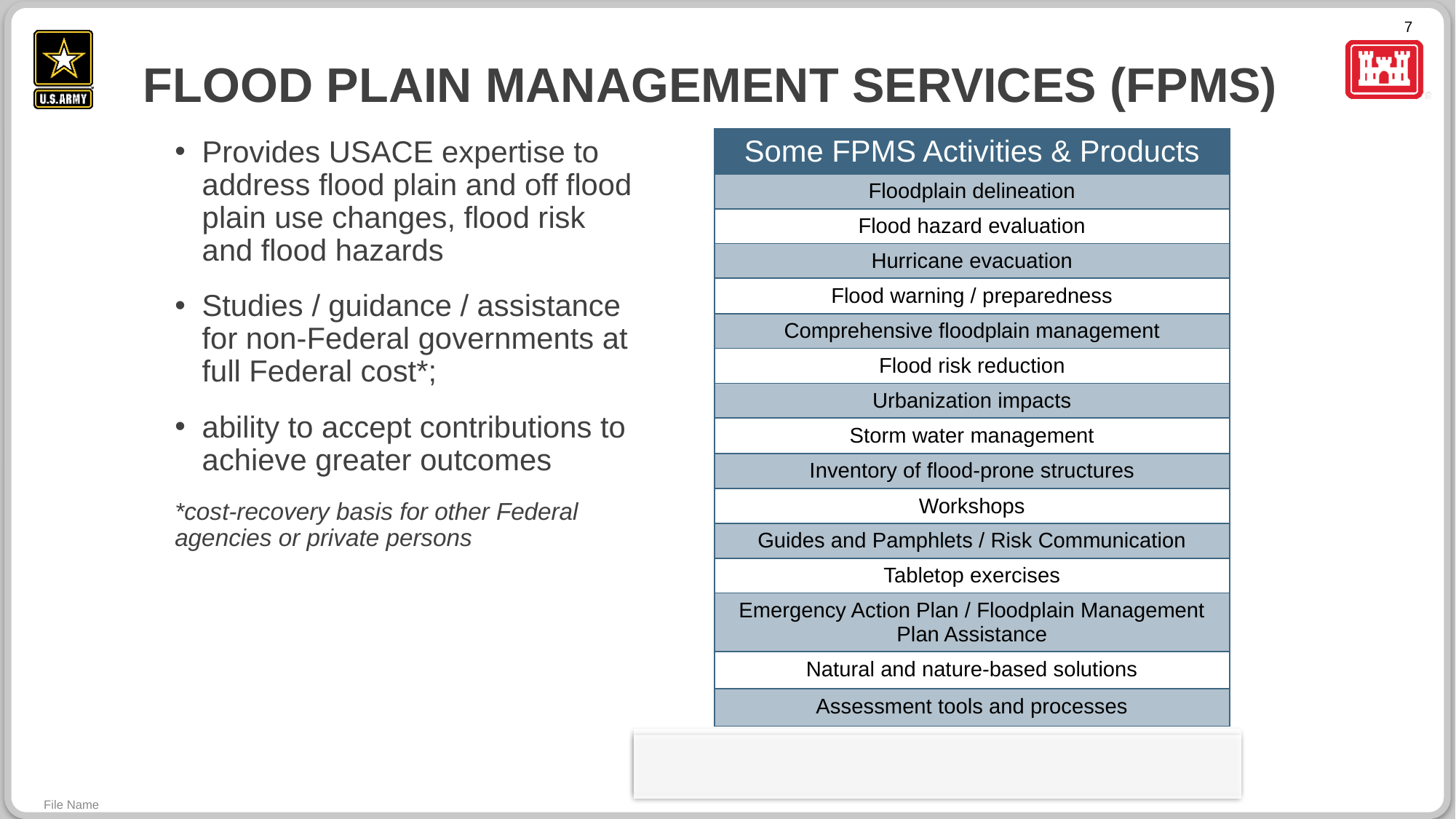

7
# Flood plain management services (FPMS)
| Some FPMS Activities & Products |
| --- |
| Floodplain delineation |
| Flood hazard evaluation |
| Hurricane evacuation |
| Flood warning / preparedness |
| Comprehensive floodplain management |
| Flood risk reduction |
| Urbanization impacts |
| Storm water management |
| Inventory of flood-prone structures |
| Workshops |
| Guides and Pamphlets / Risk Communication |
| Tabletop exercises |
| Emergency Action Plan / Floodplain Management Plan Assistance |
| Natural and nature-based solutions |
| Assessment tools and processes |
Provides USACE expertise to address flood plain and off flood plain use changes, flood risk and flood hazards
Studies / guidance / assistance for non-Federal governments at full Federal cost*;
ability to accept contributions to achieve greater outcomes
*cost-recovery basis for other Federal agencies or private persons

File Name